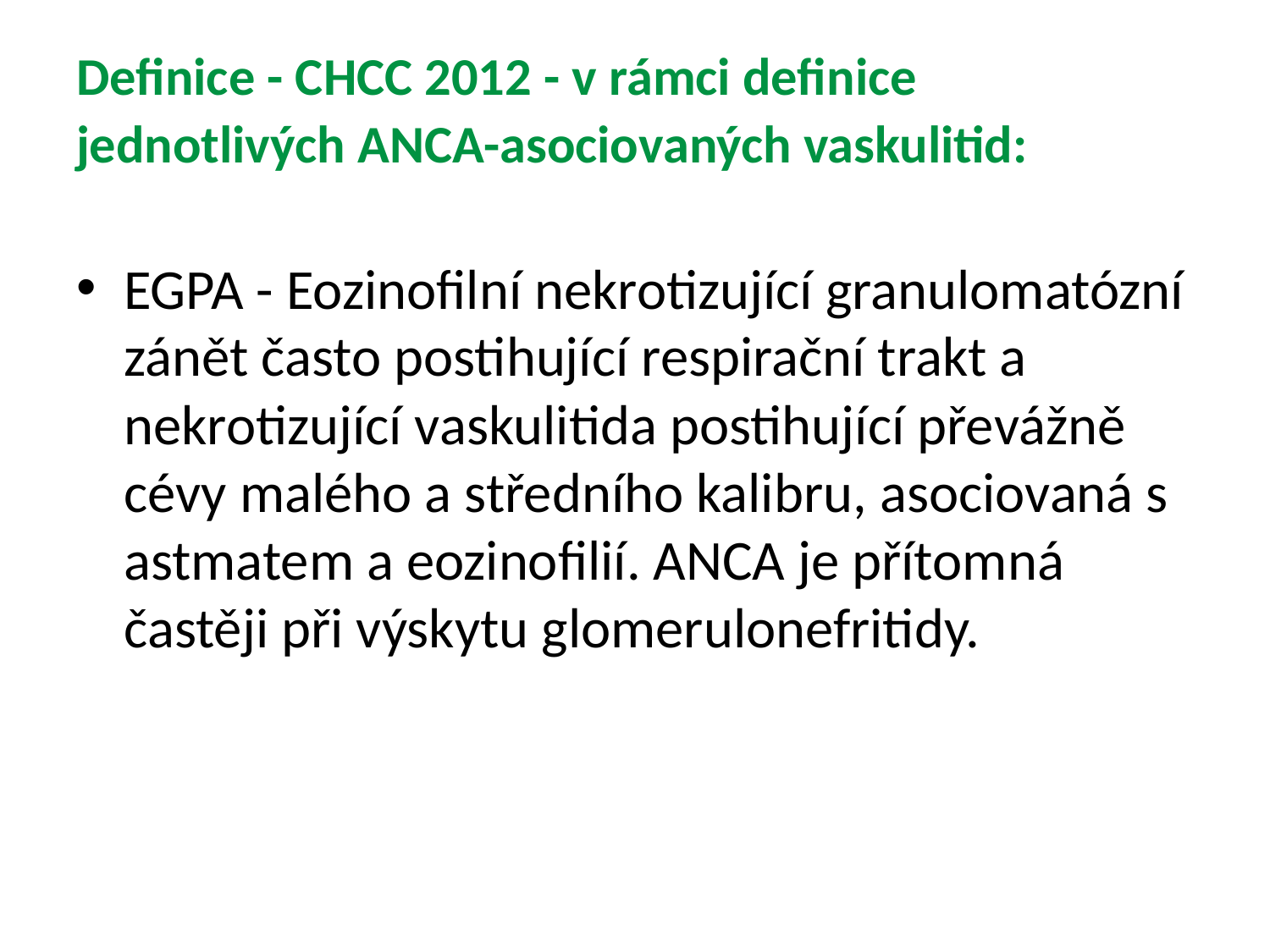

# Definice - CHCC 2012 - v rámci definice jednotlivých ANCA-asociovaných vaskulitid:
EGPA - Eozinofilní nekrotizující granulomatózní zánět často postihující respirační trakt a nekrotizující vaskulitida postihující převážně cévy malého a středního kalibru, asociovaná s astmatem a eozinofilií. ANCA je přítomná častěji při výskytu glomerulonefritidy.